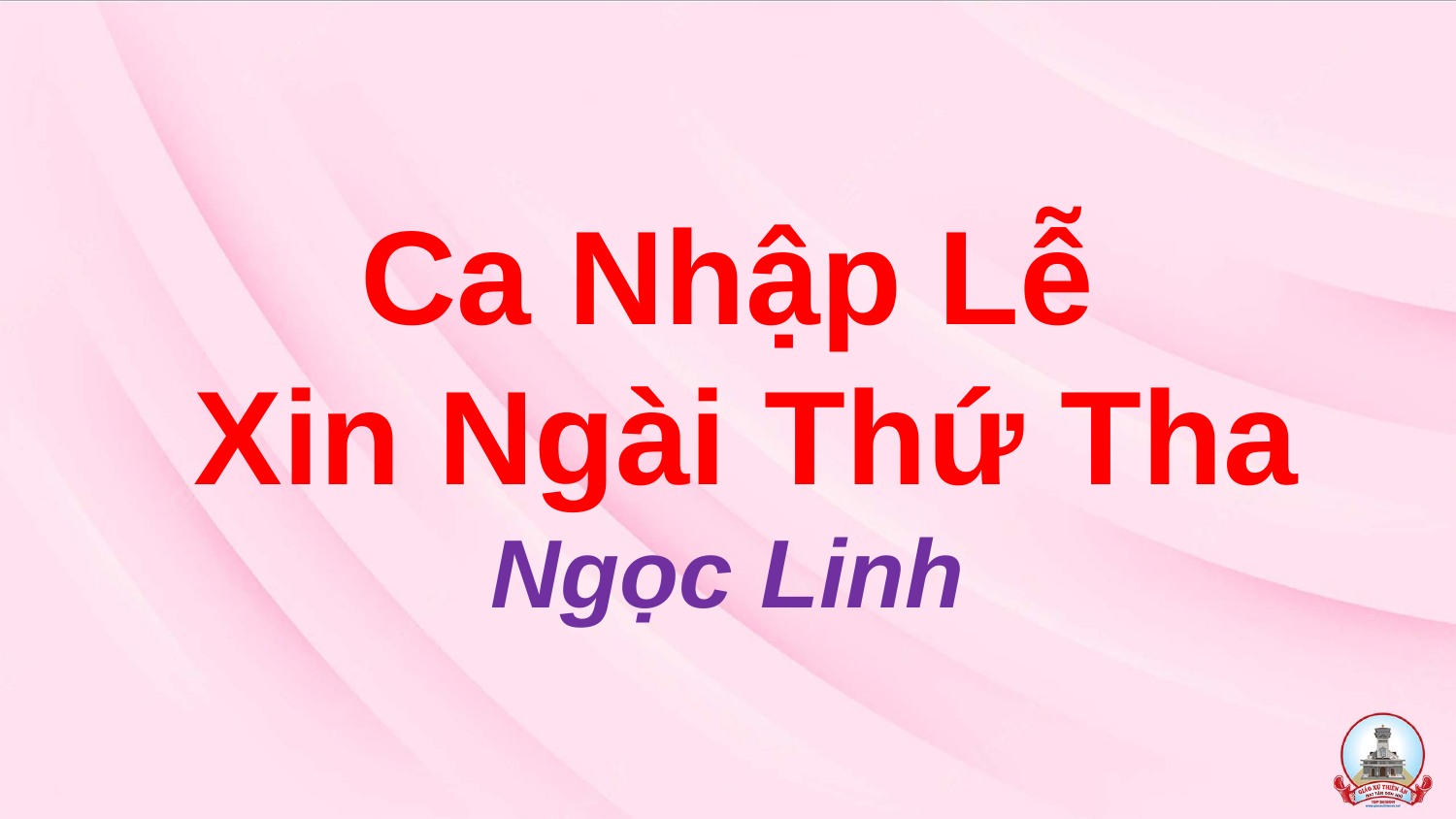

# Ca Nhập Lễ Xin Ngài Thứ Tha Ngọc Linh